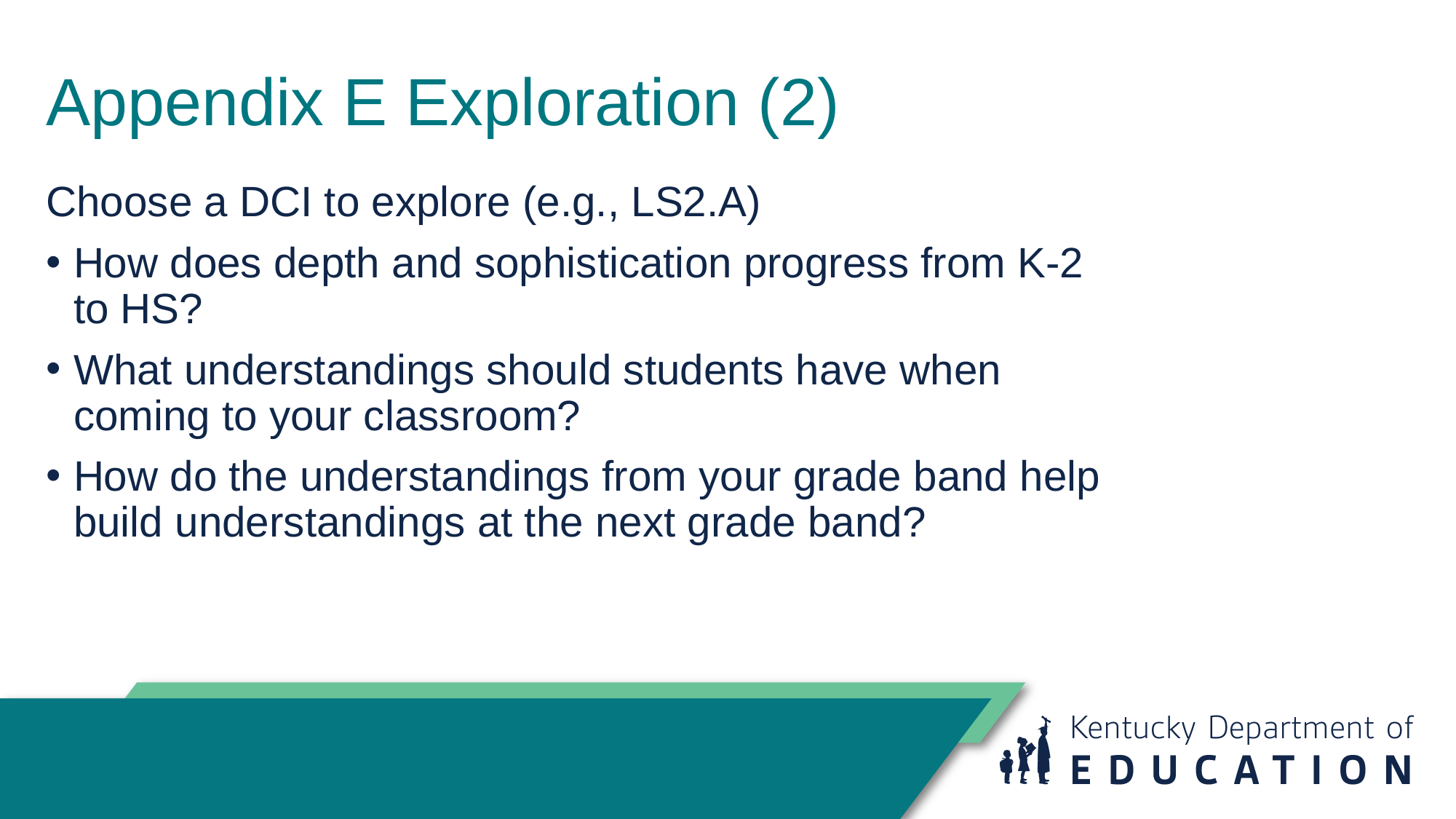

Appendix E Exploration (2)
Choose a DCI to explore (e.g., LS2.A)
How does depth and sophistication progress from K-2 to HS?
What understandings should students have when coming to your classroom?
How do the understandings from your grade band help build understandings at the next grade band?